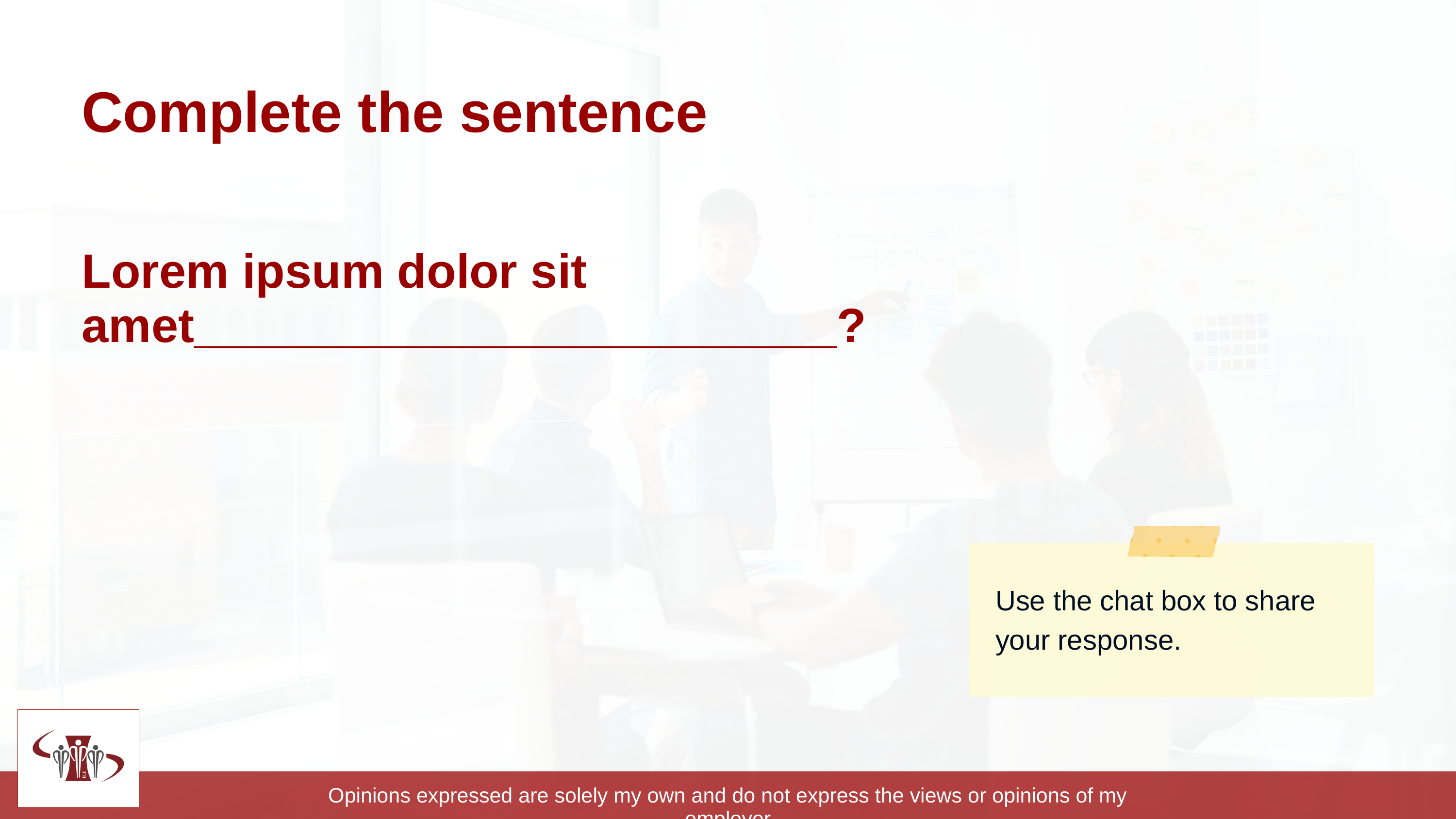

Complete the sentence
Lorem ipsum dolor sit amet________________________?

Use the chat box to share your response.

Opinions expressed are solely my own and do not express the views or opinions of my employer